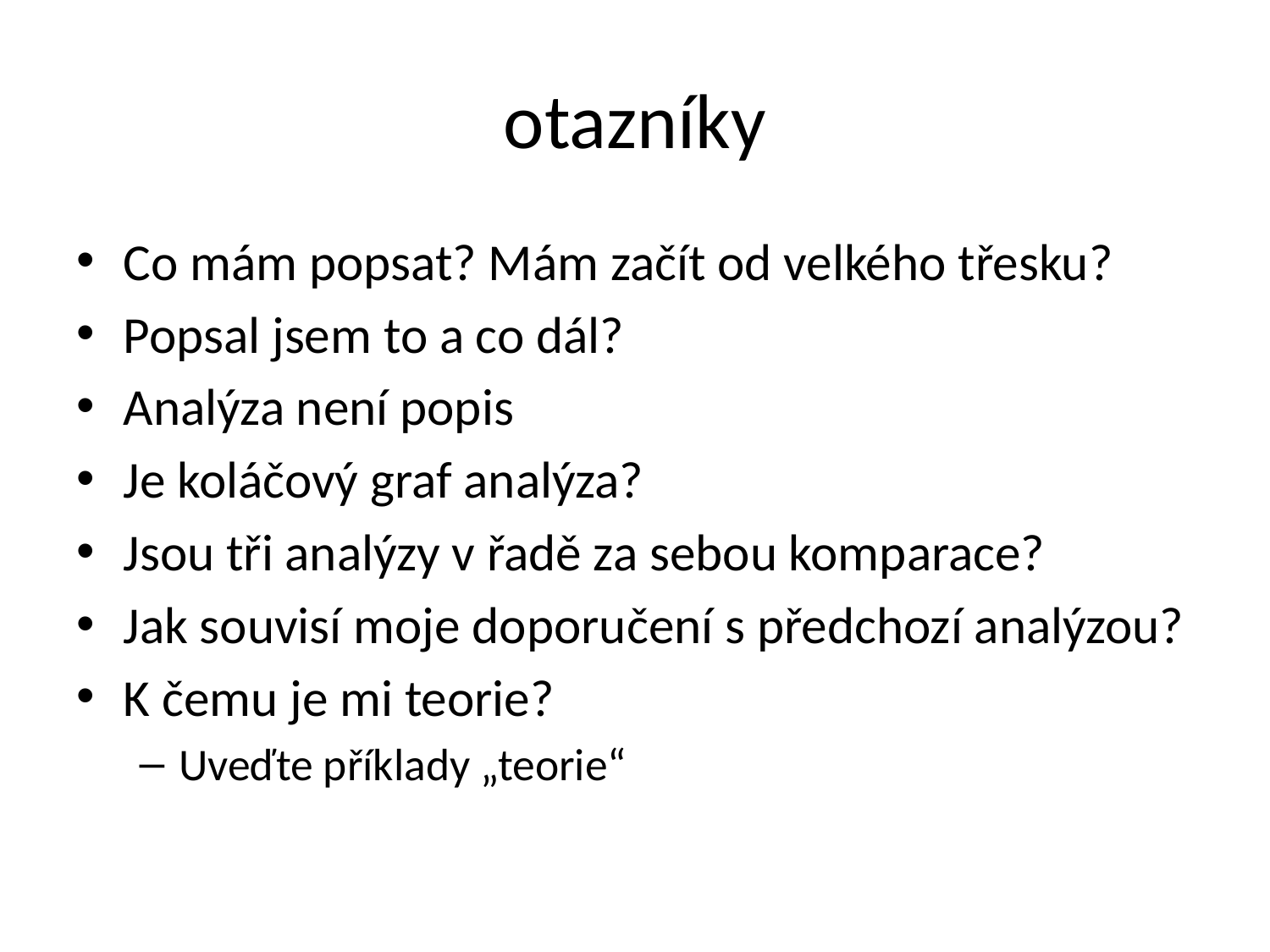

# otazníky
Co mám popsat? Mám začít od velkého třesku?
Popsal jsem to a co dál?
Analýza není popis
Je koláčový graf analýza?
Jsou tři analýzy v řadě za sebou komparace?
Jak souvisí moje doporučení s předchozí analýzou?
K čemu je mi teorie?
Uveďte příklady „teorie“